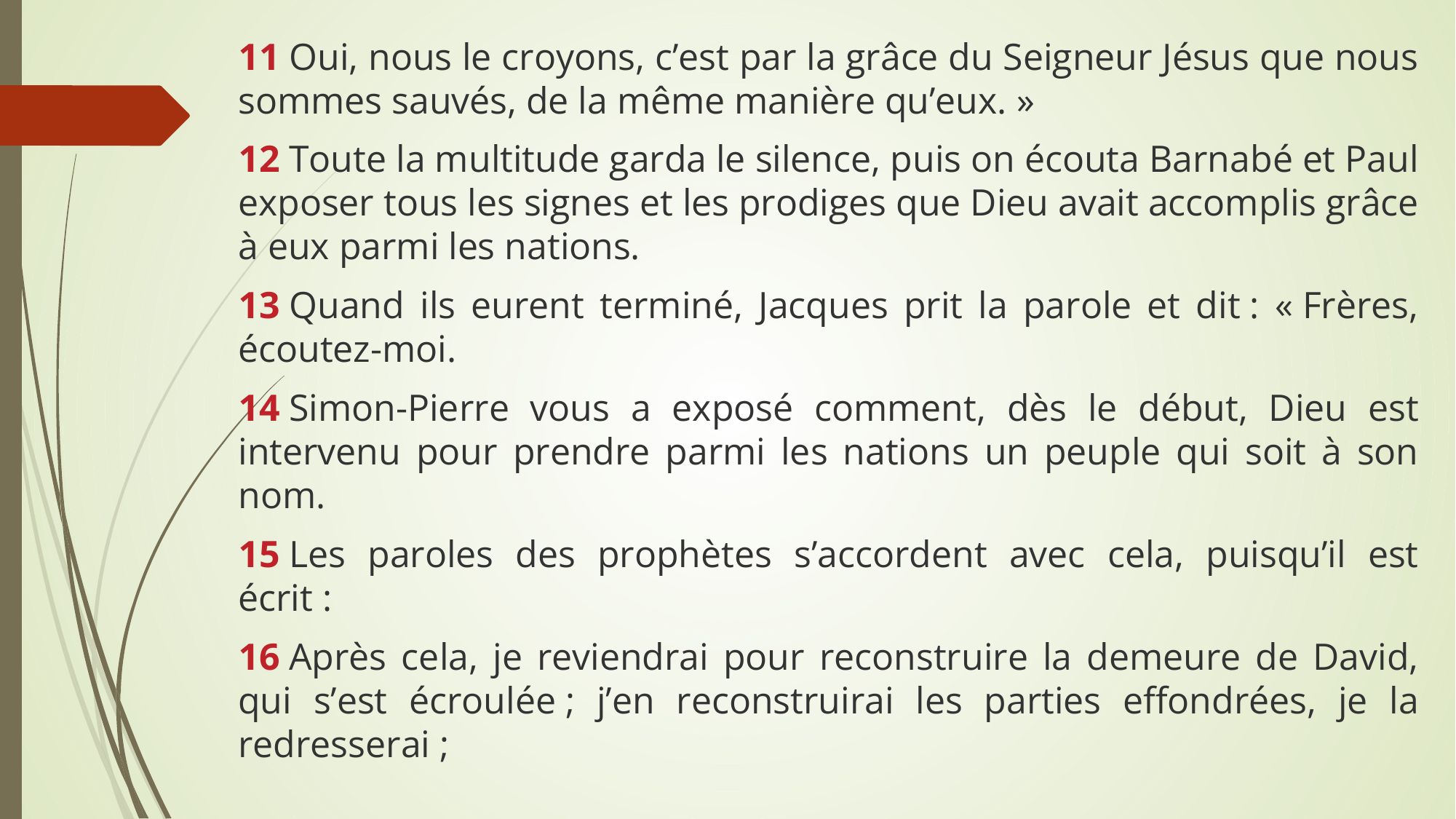

11 Oui, nous le croyons, c’est par la grâce du Seigneur Jésus que nous sommes sauvés, de la même manière qu’eux. »
12 Toute la multitude garda le silence, puis on écouta Barnabé et Paul exposer tous les signes et les prodiges que Dieu avait accomplis grâce à eux parmi les nations.
13 Quand ils eurent terminé, Jacques prit la parole et dit : « Frères, écoutez-moi.
14 Simon-Pierre vous a exposé comment, dès le début, Dieu est intervenu pour prendre parmi les nations un peuple qui soit à son nom.
15 Les paroles des prophètes s’accordent avec cela, puisqu’il est écrit :
16 Après cela, je reviendrai pour reconstruire la demeure de David, qui s’est écroulée ; j’en reconstruirai les parties effondrées, je la redresserai ;